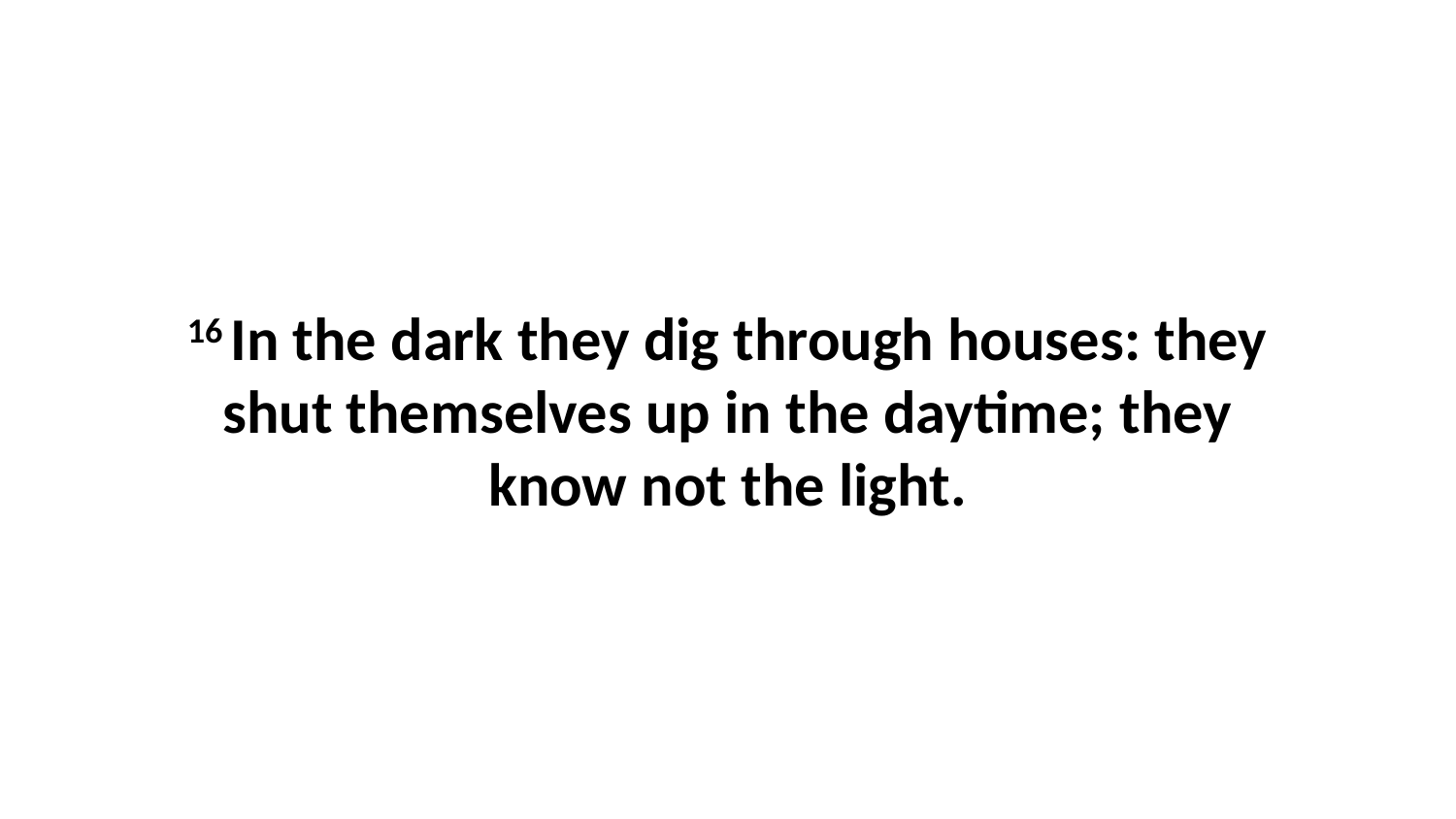

16 In the dark they dig through houses: they shut themselves up in the daytime; they know not the light.